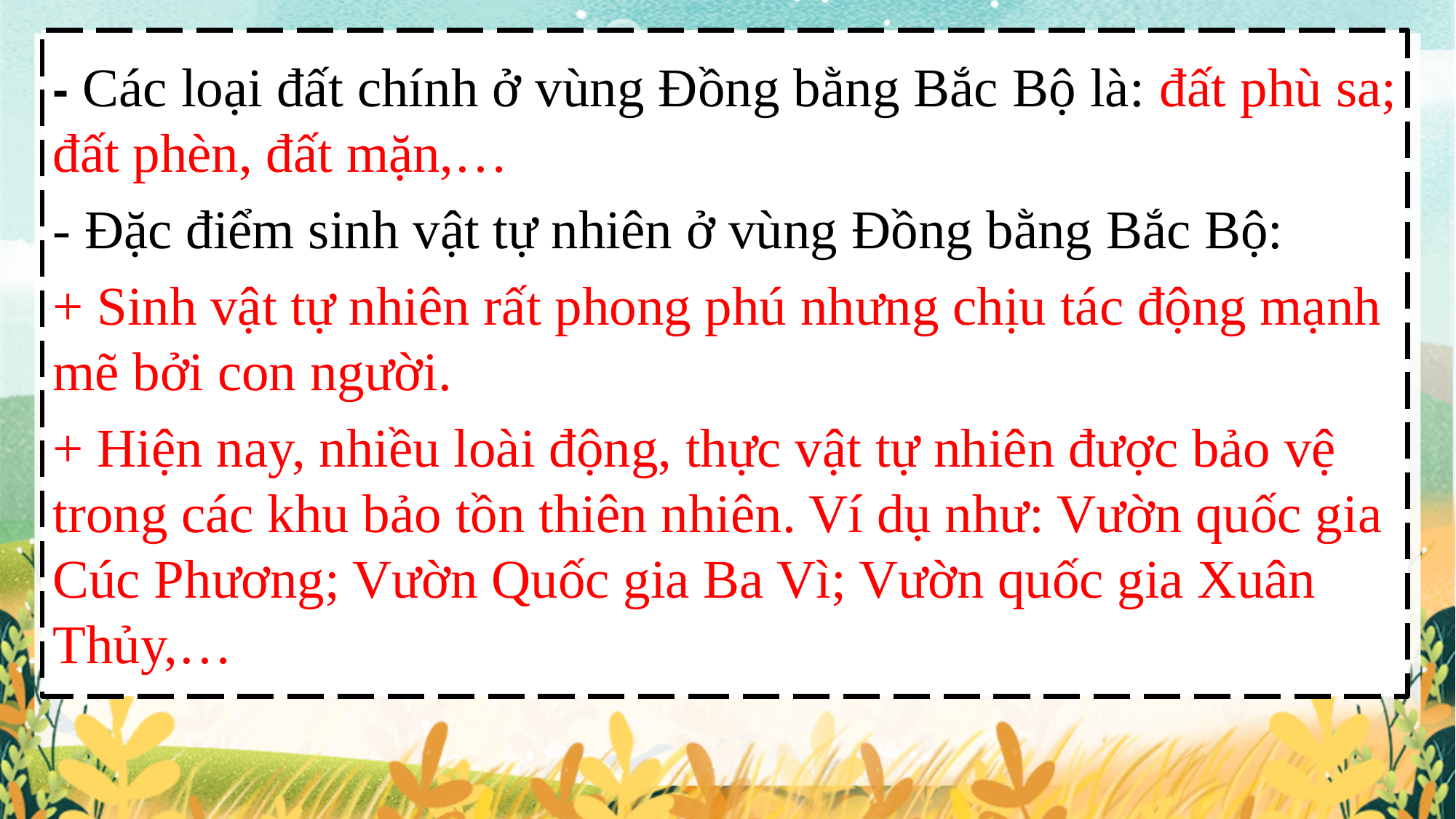

- Các loại đất chính ở vùng Đồng bằng Bắc Bộ là: đất phù sa; đất phèn, đất mặn,…
- Đặc điểm sinh vật tự nhiên ở vùng Đồng bằng Bắc Bộ:
+ Sinh vật tự nhiên rất phong phú nhưng chịu tác động mạnh mẽ bởi con người.
+ Hiện nay, nhiều loài động, thực vật tự nhiên được bảo vệ trong các khu bảo tồn thiên nhiên. Ví dụ như: Vườn quốc gia Cúc Phương; Vườn Quốc gia Ba Vì; Vườn quốc gia Xuân Thủy,…